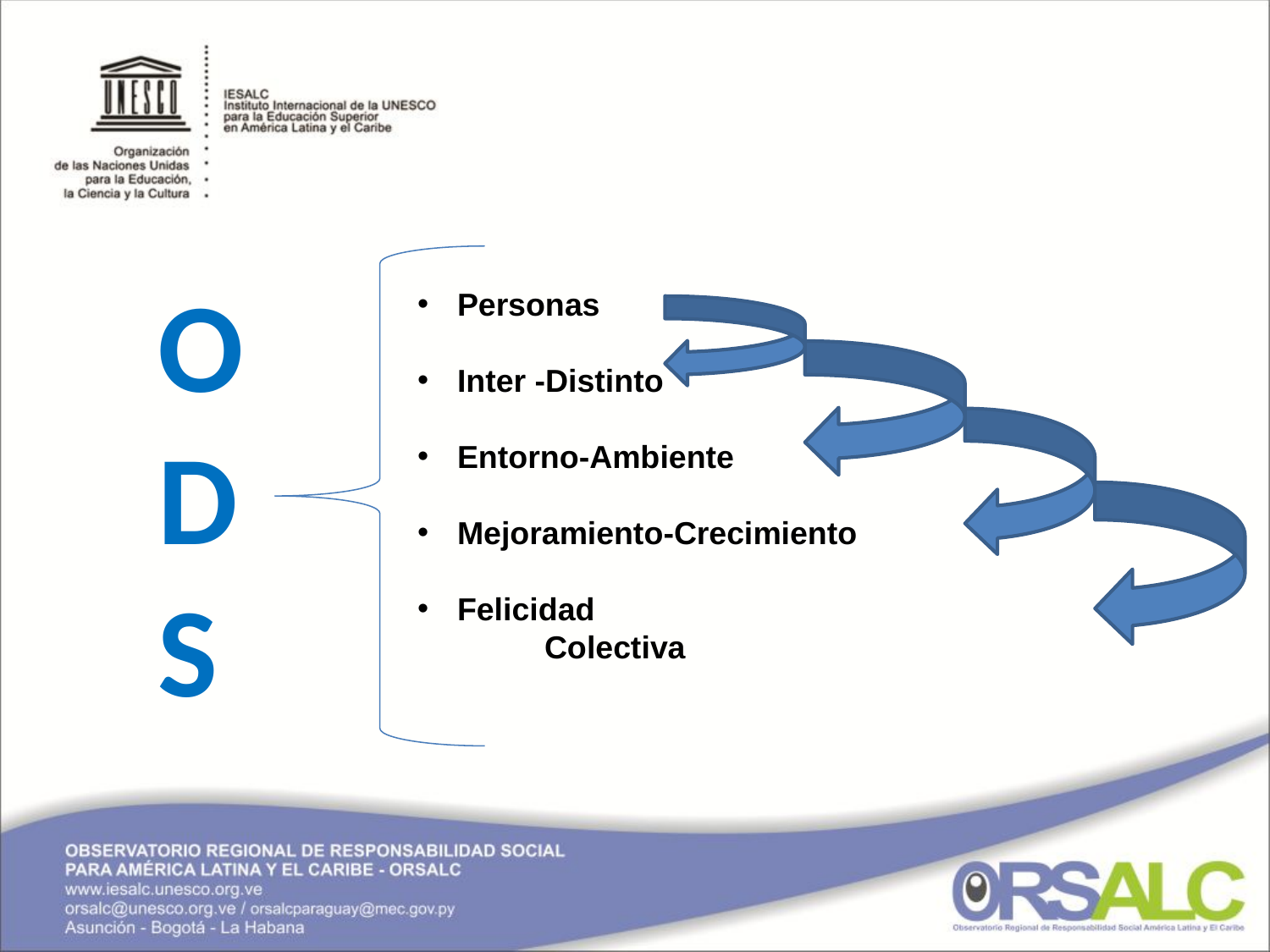

ODS
Personas

Inter -Distinto

Entorno-Ambiente

Mejoramiento-Crecimiento

Felicidad
	Colectiva